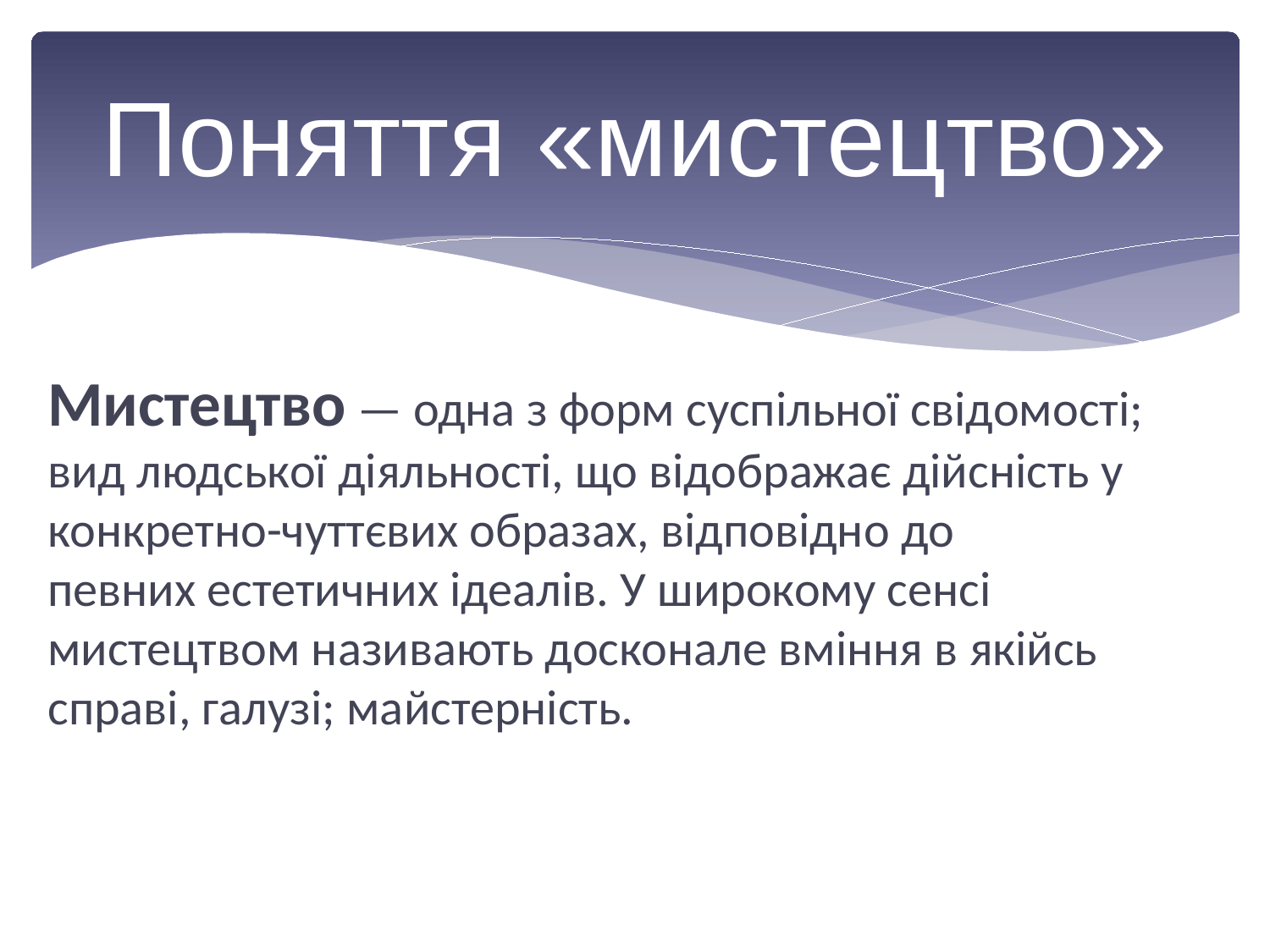

# Поняття «мистецтво»
Мистецтво — одна з форм суспільної свідомості; вид людської діяльності, що відображає дійсність у конкретно-чуттєвих образах, відповідно до певних естетичних ідеалів. У широкому сенсі мистецтвом називають досконале вміння в якійсь справі, галузі; майстерність.